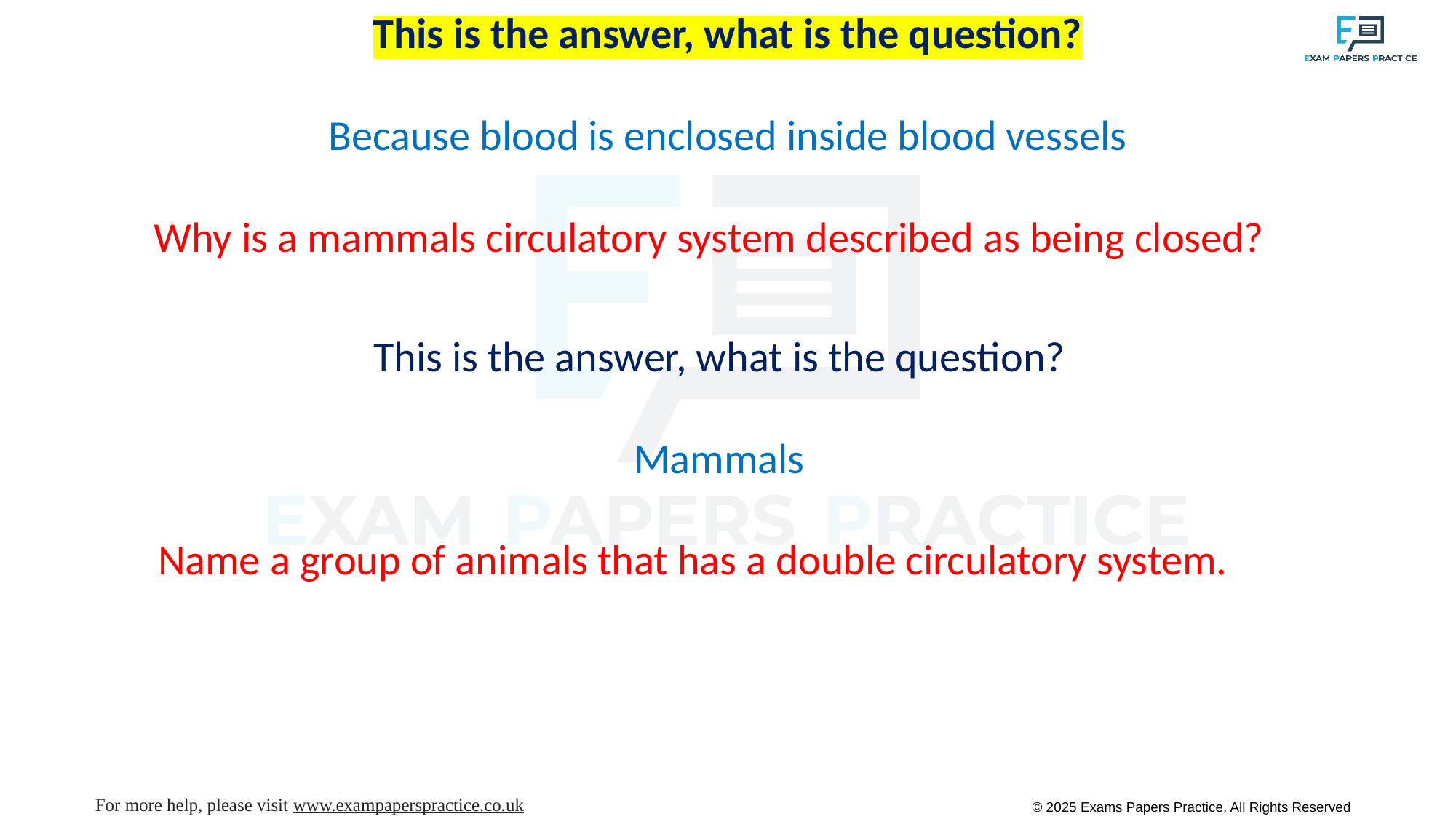

This is the answer, what is the question?

Because blood is enclosed inside blood vessels

Why is a mammals circulatory system described as being closed?
This is the answer, what is the question?

Mammals

Name a group of animals that has a double circulatory system.